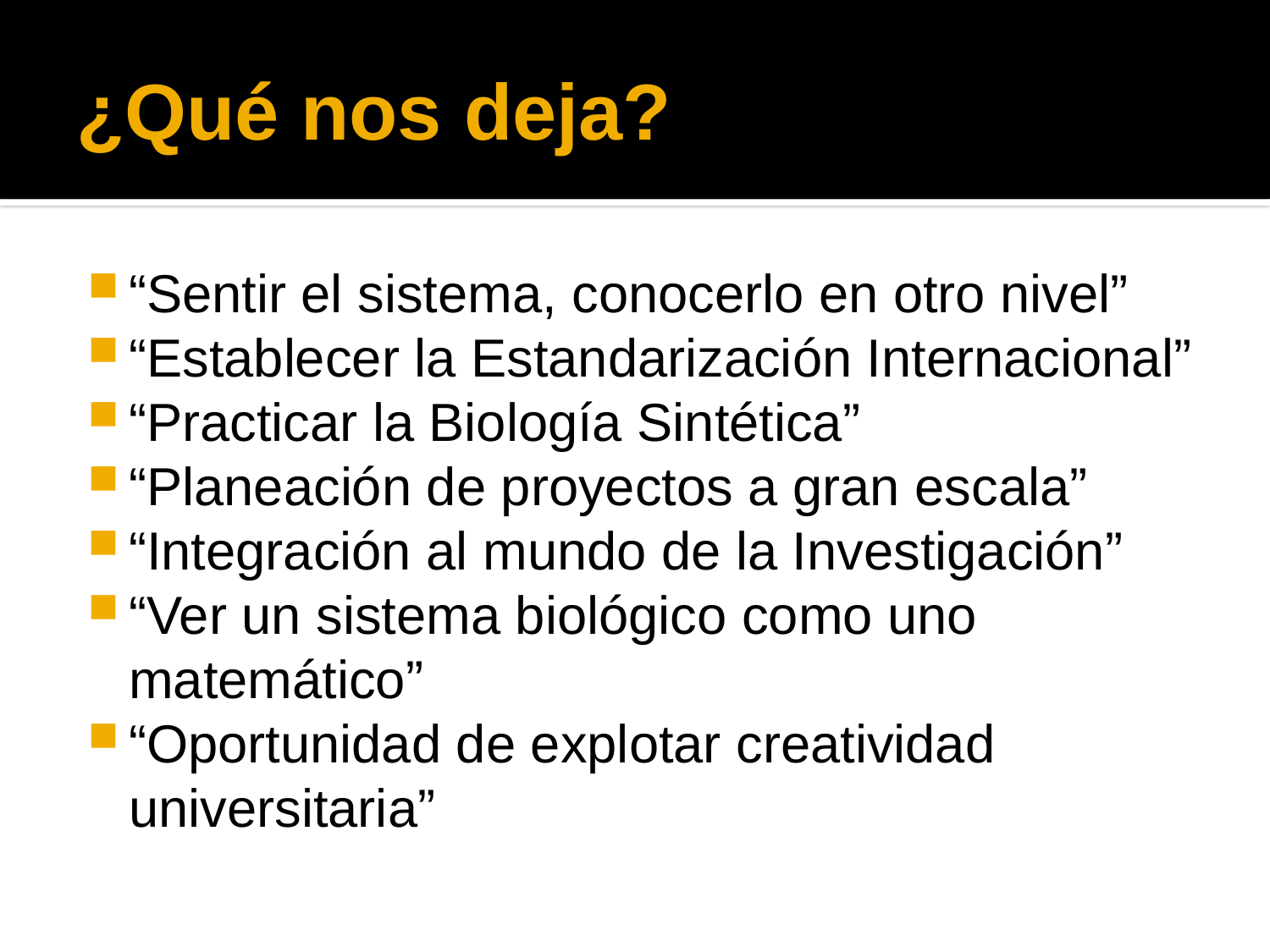

# ¿Qué nos deja?
“Sentir el sistema, conocerlo en otro nivel”
“Establecer la Estandarización Internacional”
“Practicar la Biología Sintética”
“Planeación de proyectos a gran escala”
“Integración al mundo de la Investigación”
“Ver un sistema biológico como uno matemático”
“Oportunidad de explotar creatividad universitaria”